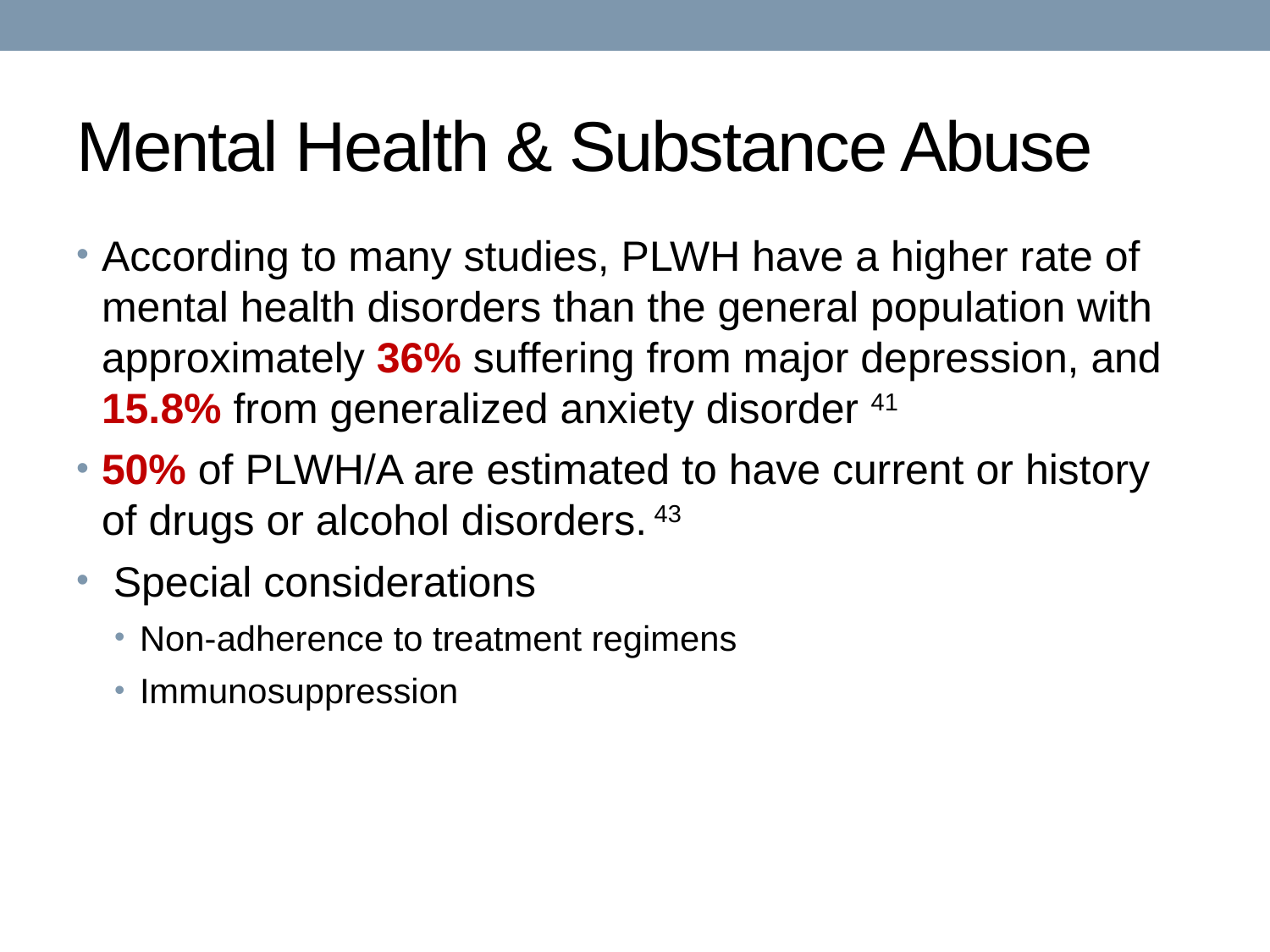

# Mental Health & Substance Abuse

According to many studies, PLWH have a higher rate of mental health disorders than the general population with approximately 36% suffering from major depression, and   15.8% from generalized anxiety disorder 41
50% of PLWH/A are estimated to have current or history of drugs or alcohol disorders. 43
 Special considerations
Non-adherence to treatment regimens
Immunosuppression